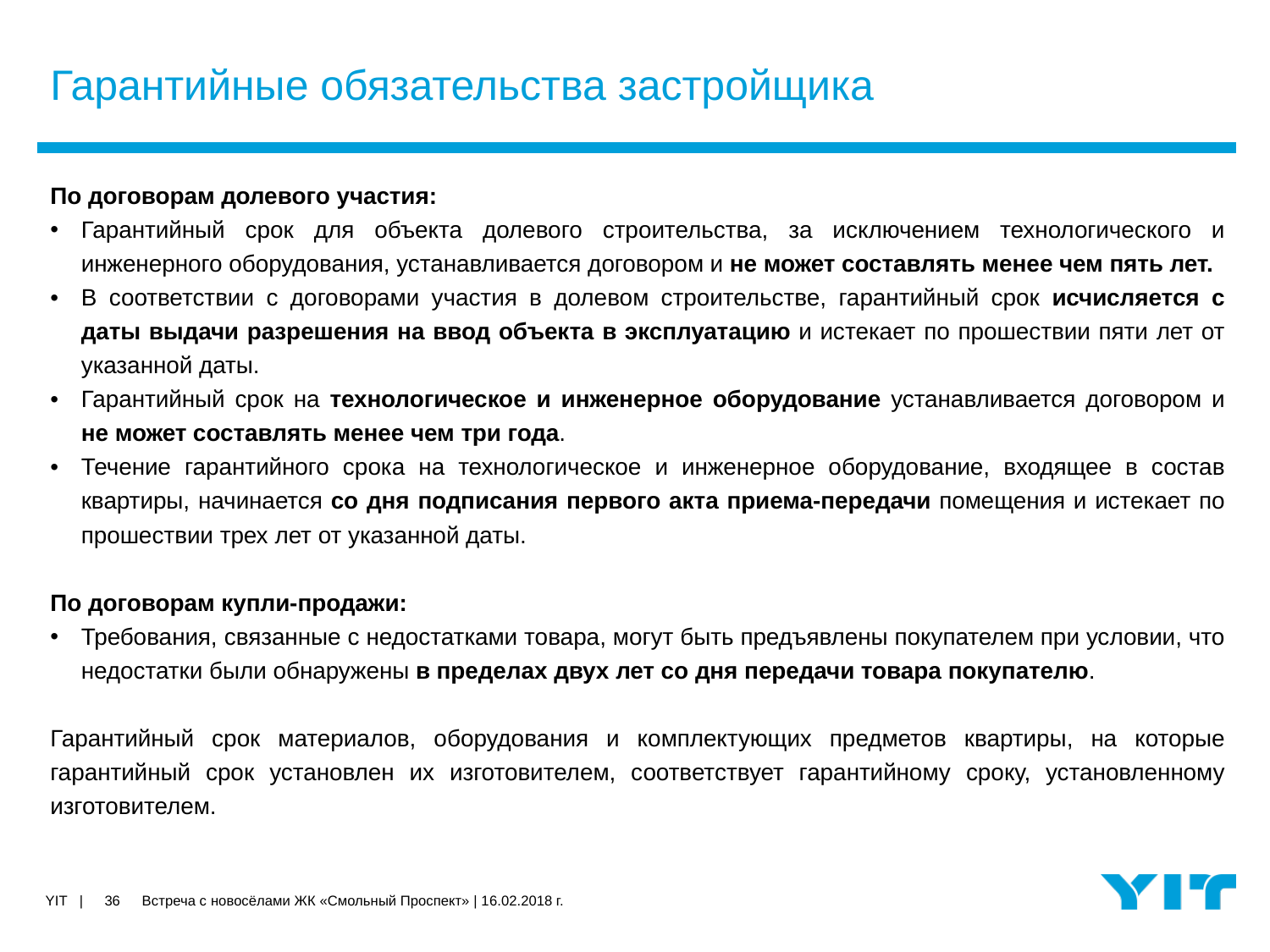

# Гарантийные обязательства застройщика
По договорам долевого участия:
Гарантийный срок для объекта долевого строительства, за исключением технологического и инженерного оборудования, устанавливается договором и не может составлять менее чем пять лет.
В соответствии с договорами участия в долевом строительстве, гарантийный срок исчисляется с даты выдачи разрешения на ввод объекта в эксплуатацию и истекает по прошествии пяти лет от указанной даты.
Гарантийный срок на технологическое и инженерное оборудование устанавливается договором и не может составлять менее чем три года.
Течение гарантийного срока на технологическое и инженерное оборудование, входящее в состав квартиры, начинается со дня подписания первого акта приема-передачи помещения и истекает по прошествии трех лет от указанной даты.

По договорам купли-продажи:
Требования, связанные с недостатками товара, могут быть предъявлены покупателем при условии, что недостатки были обнаружены в пределах двух лет со дня передачи товара покупателю.

Гарантийный срок материалов, оборудования и комплектующих предметов квартиры, на которые гарантийный срок установлен их изготовителем, соответствует гарантийному сроку, установленному изготовителем.

36
Встреча с новосёлами ЖК «Смольный Проспект» | 16.02.2018 г.